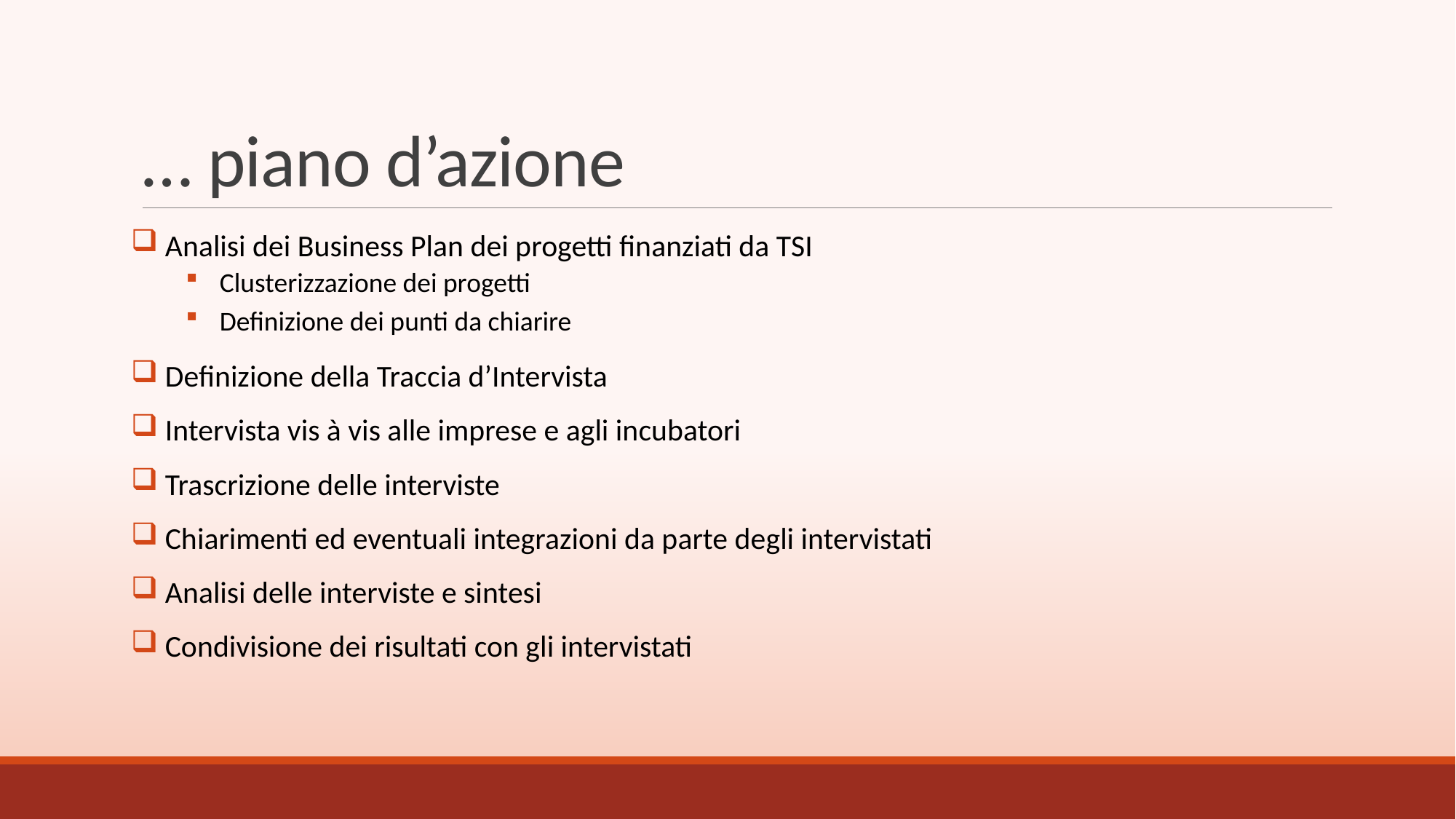

# … piano d’azione
 Analisi dei Business Plan dei progetti finanziati da TSI
Clusterizzazione dei progetti
Definizione dei punti da chiarire
 Definizione della Traccia d’Intervista
 Intervista vis à vis alle imprese e agli incubatori
 Trascrizione delle interviste
 Chiarimenti ed eventuali integrazioni da parte degli intervistati
 Analisi delle interviste e sintesi
 Condivisione dei risultati con gli intervistati